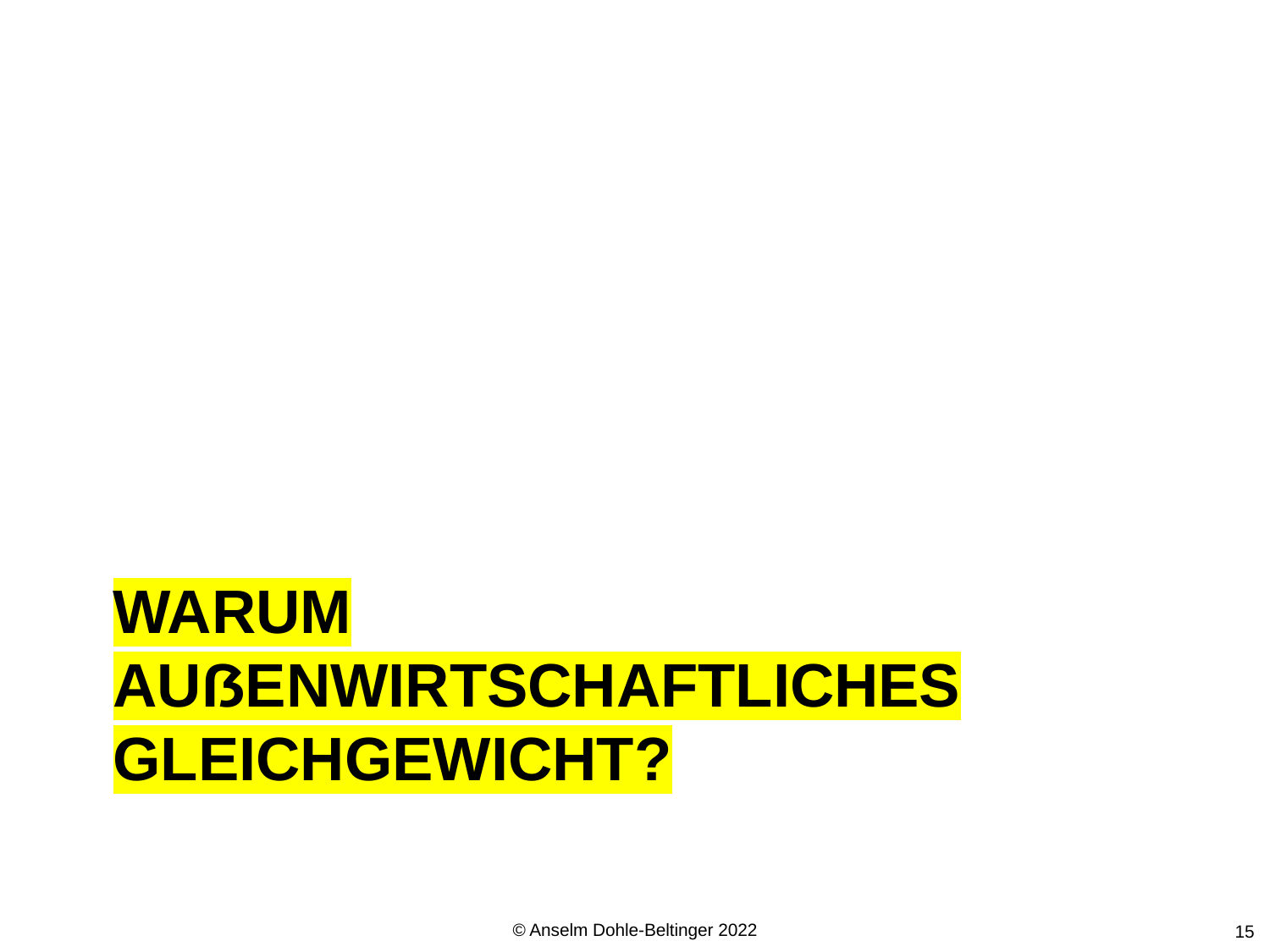

# Warum Außenwirtschaftliches Gleichgewicht?
© Anselm Dohle-Beltinger 2022
15